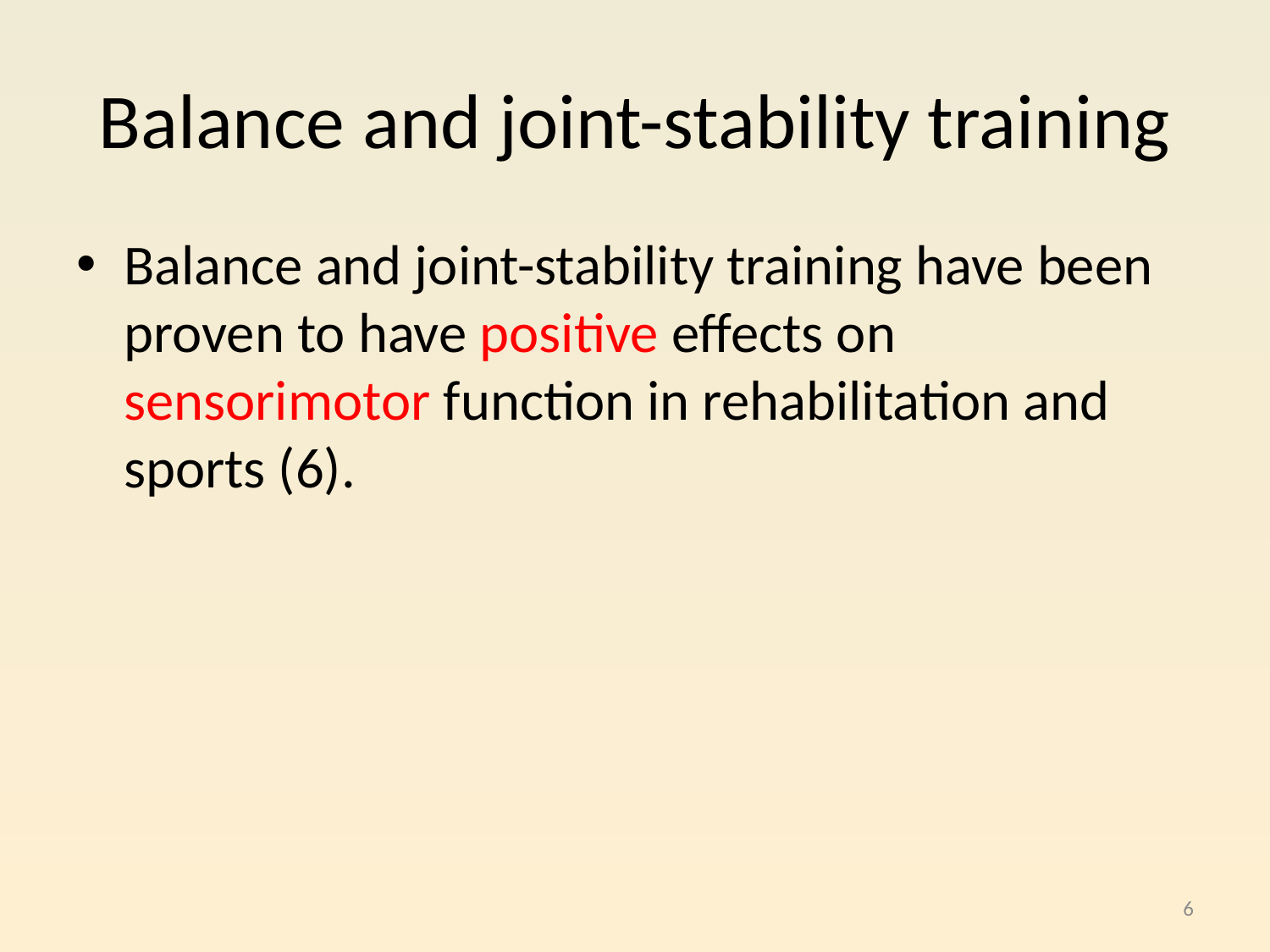

# Balance and joint-stability training
Balance and joint-stability training have been proven to have positive effects on sensorimotor function in rehabilitation and sports (6).

6